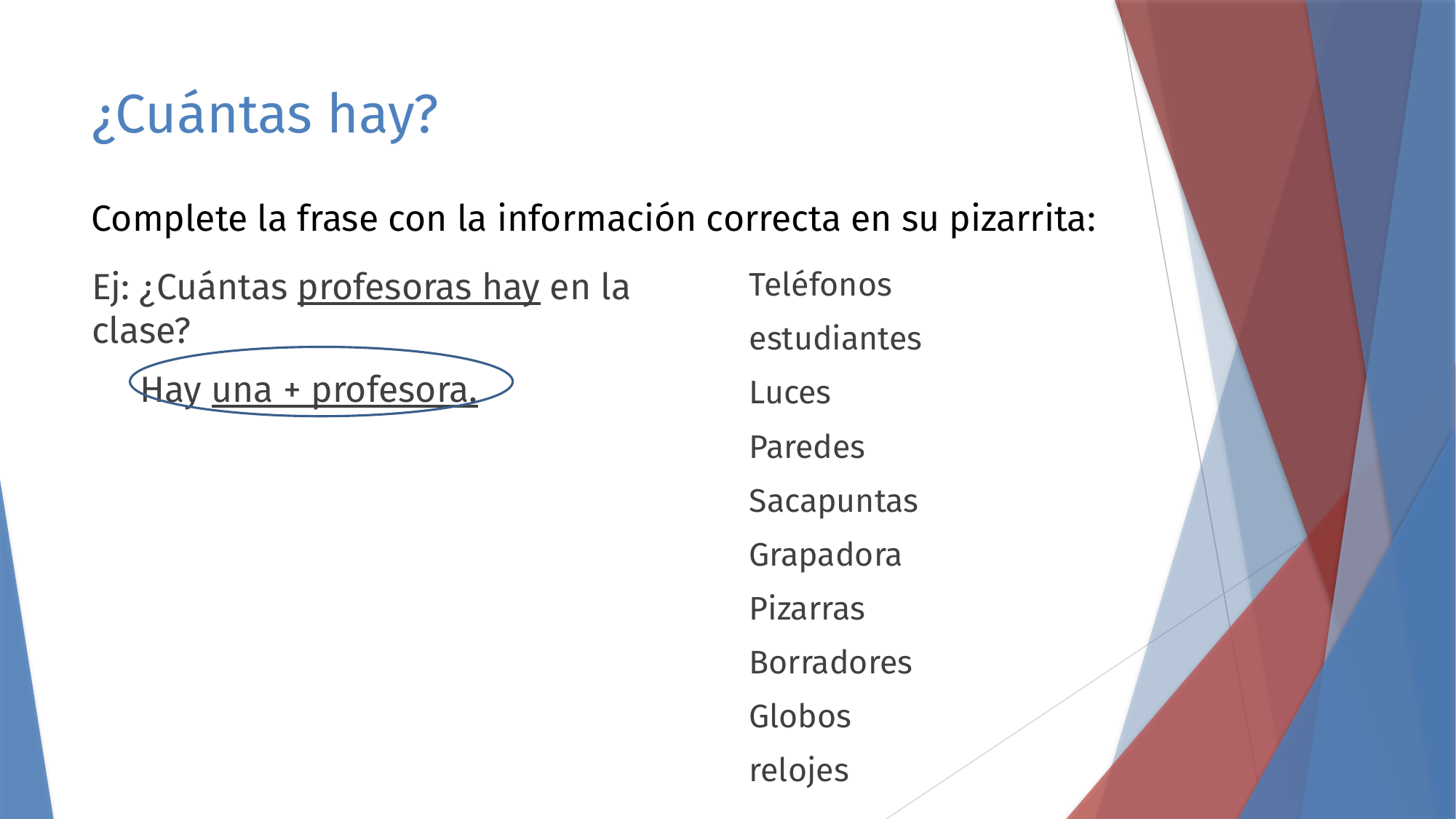

# ¿Cuántas hay?
Complete la frase con la información correcta en su pizarrita:
Ej: ¿Cuántas profesoras hay en la clase?
     Hay una + profesora.
Teléfonos
estudiantes
Luces
Paredes
Sacapuntas
Grapadora
Pizarras
Borradores
Globos
relojes